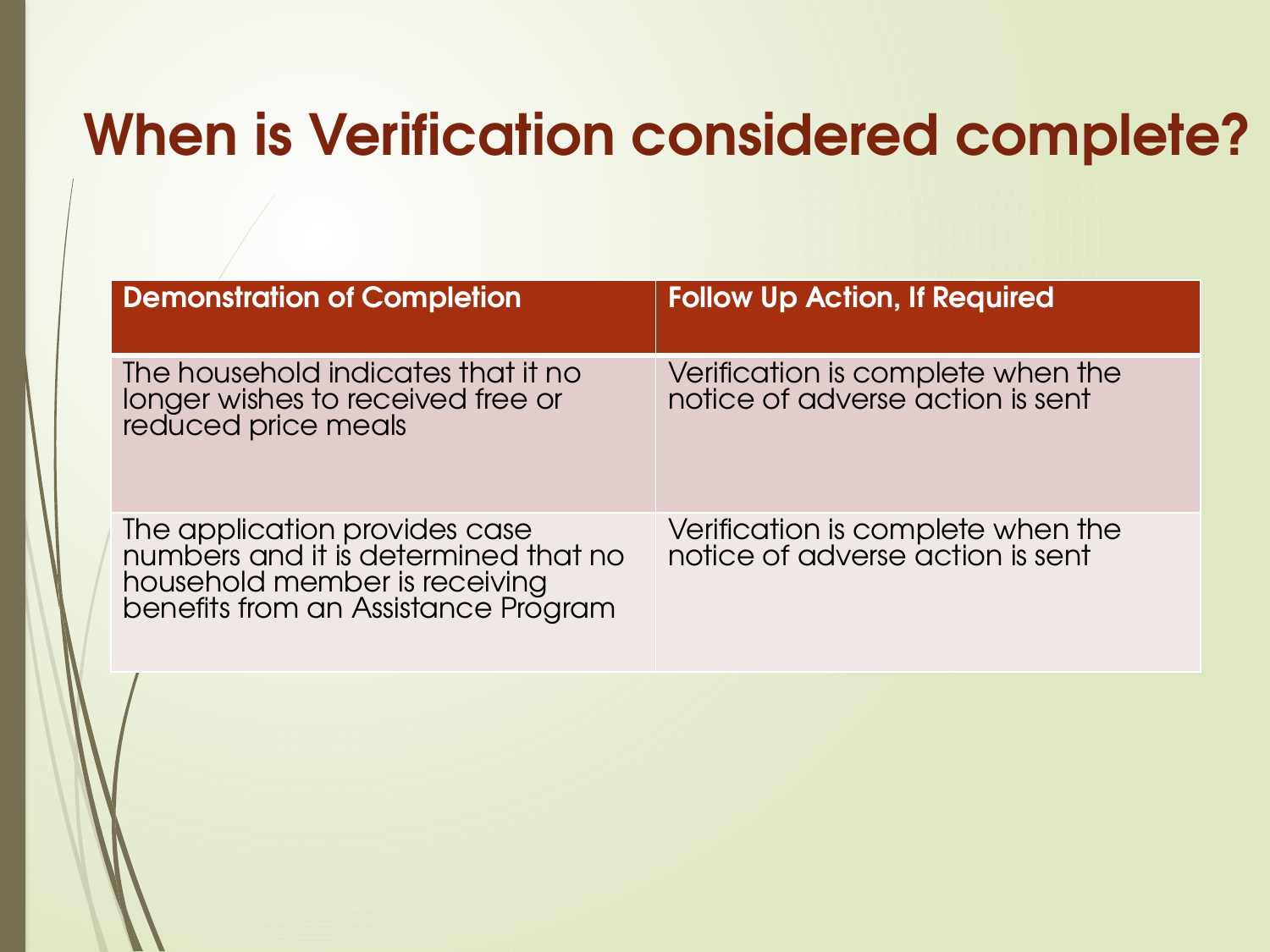

# When is Verification considered complete?
| Demonstration of Completion | Follow Up Action, If Required |
| --- | --- |
| The household indicates that it no longer wishes to received free or reduced price meals | Verification is complete when the notice of adverse action is sent |
| The application provides case numbers and it is determined that no household member is receiving benefits from an Assistance Program | Verification is complete when the notice of adverse action is sent |